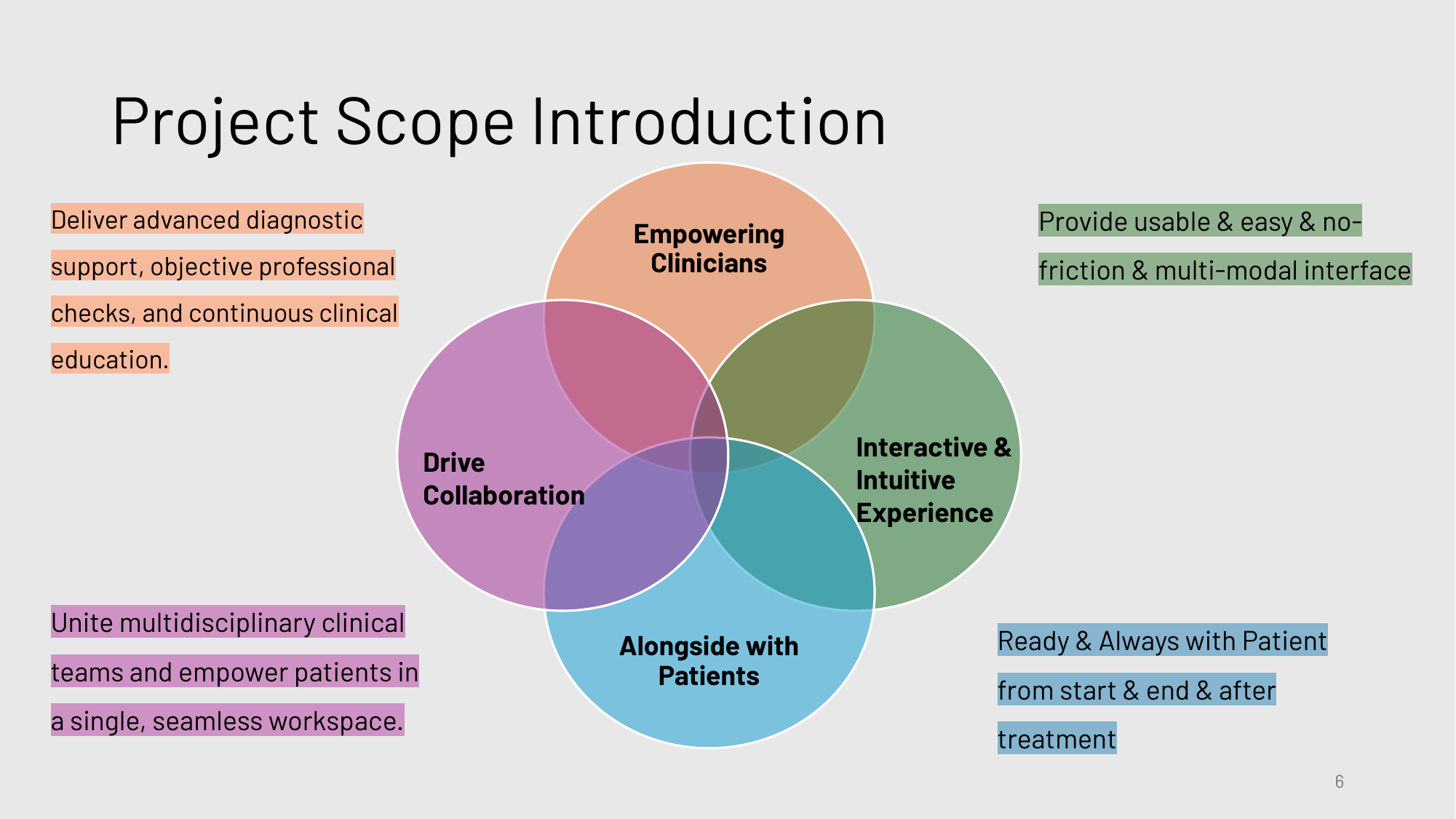

# Project Scope Introduction
Empowering Clinicians

Alongside with Patients

Interactive & Intuitive
Experience
Drive
Collaboration
Provide usable & easy & no-friction & multi-modal interface
Deliver advanced diagnostic support, objective professional checks, and continuous clinical education.
Unite multidisciplinary clinical teams and empower patients in a single, seamless workspace.

Ready & Always with Patient from start & end & after treatment
6